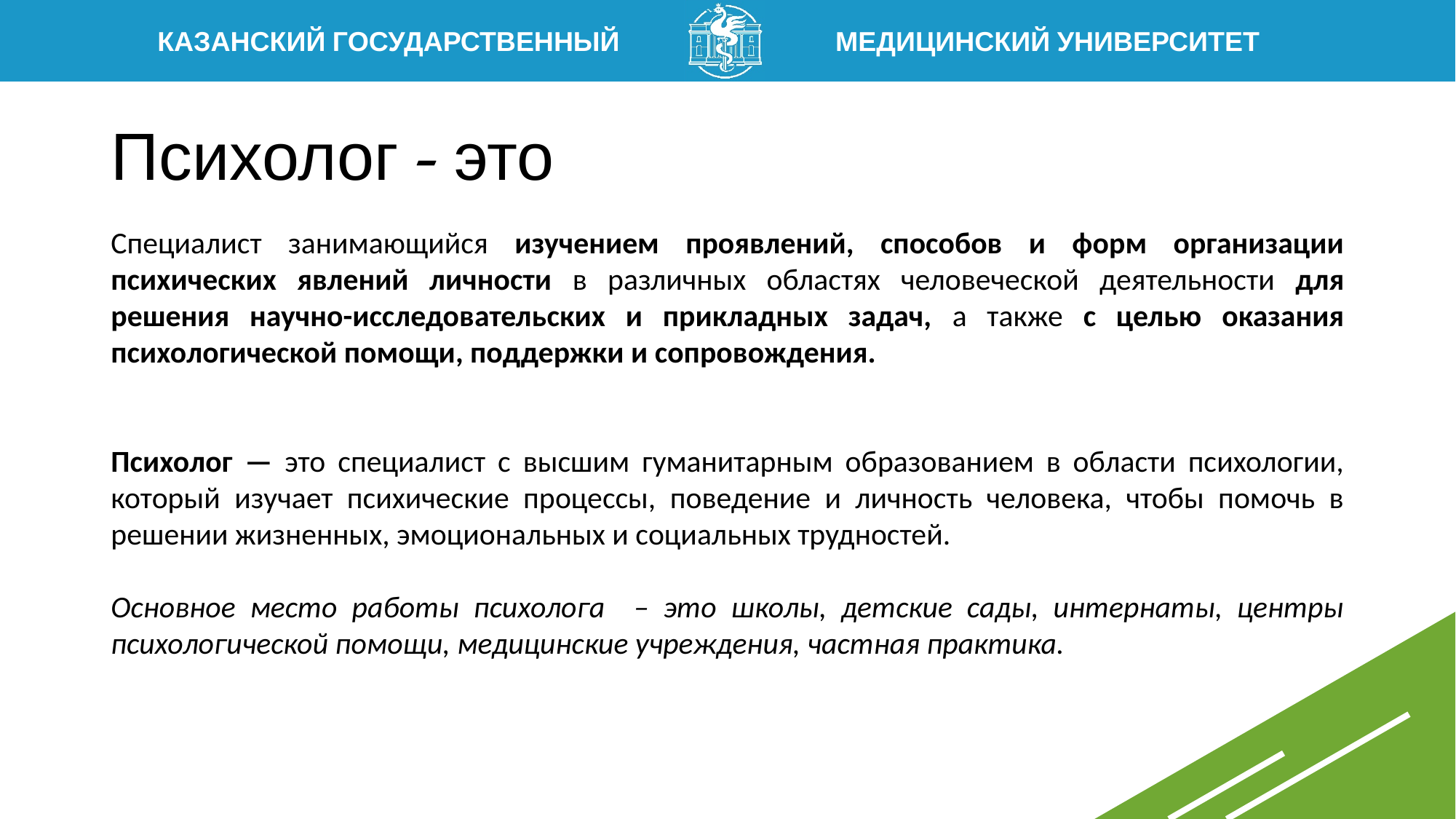

# Психолог - это
Специалист занимающийся изучением проявлений, способов и форм организации психических явлений личности в различных областях человеческой деятельности для решения научно-исследовательских и прикладных задач, а также с целью оказания психологической помощи, поддержки и сопровождения.

Психолог — это специалист с высшим гуманитарным образованием в области психологии, который изучает психические процессы, поведение и личность человека, чтобы помочь в решении жизненных, эмоциональных и социальных трудностей.

Основное место работы психолога  – это школы, детские сады, интернаты, центры психологической помощи, медицинские учреждения, частная практика.